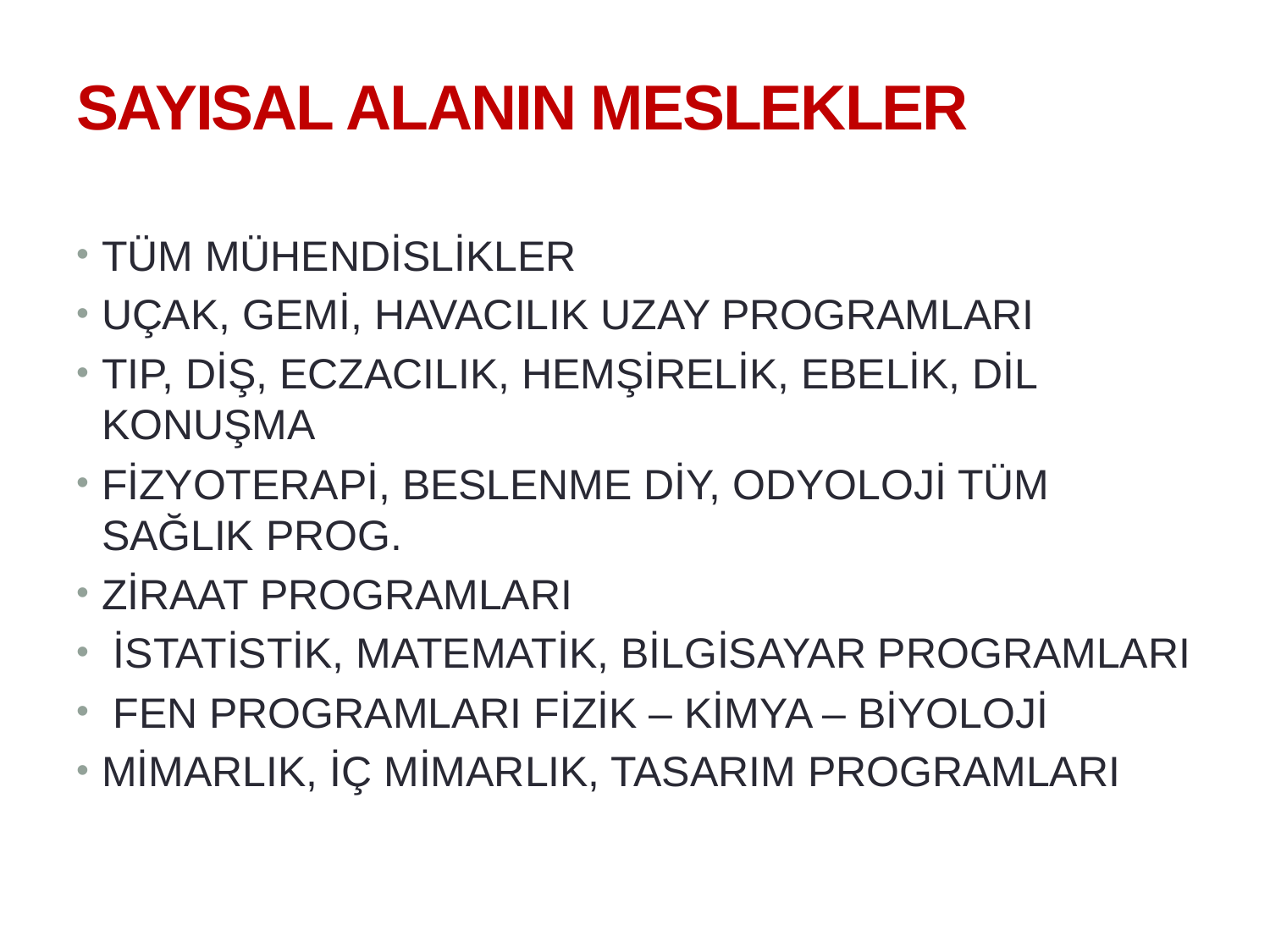

25.11.2019
45
# SAYISAL ALANIN MESLEKLER
TÜM MÜHENDİSLİKLER
UÇAK, GEMİ, HAVACILIK UZAY PROGRAMLARI
TIP, DİŞ, ECZACILIK, HEMŞİRELİK, EBELİK, DİL KONUŞMA
FİZYOTERAPİ, BESLENME DİY, ODYOLOJİ TÜM SAĞLIK PROG.
ZİRAAT PROGRAMLARI
 İSTATİSTİK, MATEMATİK, BİLGİSAYAR PROGRAMLARI
 FEN PROGRAMLARI FİZİK – KİMYA – BİYOLOJİ
MİMARLIK, İÇ MİMARLIK, TASARIM PROGRAMLARI